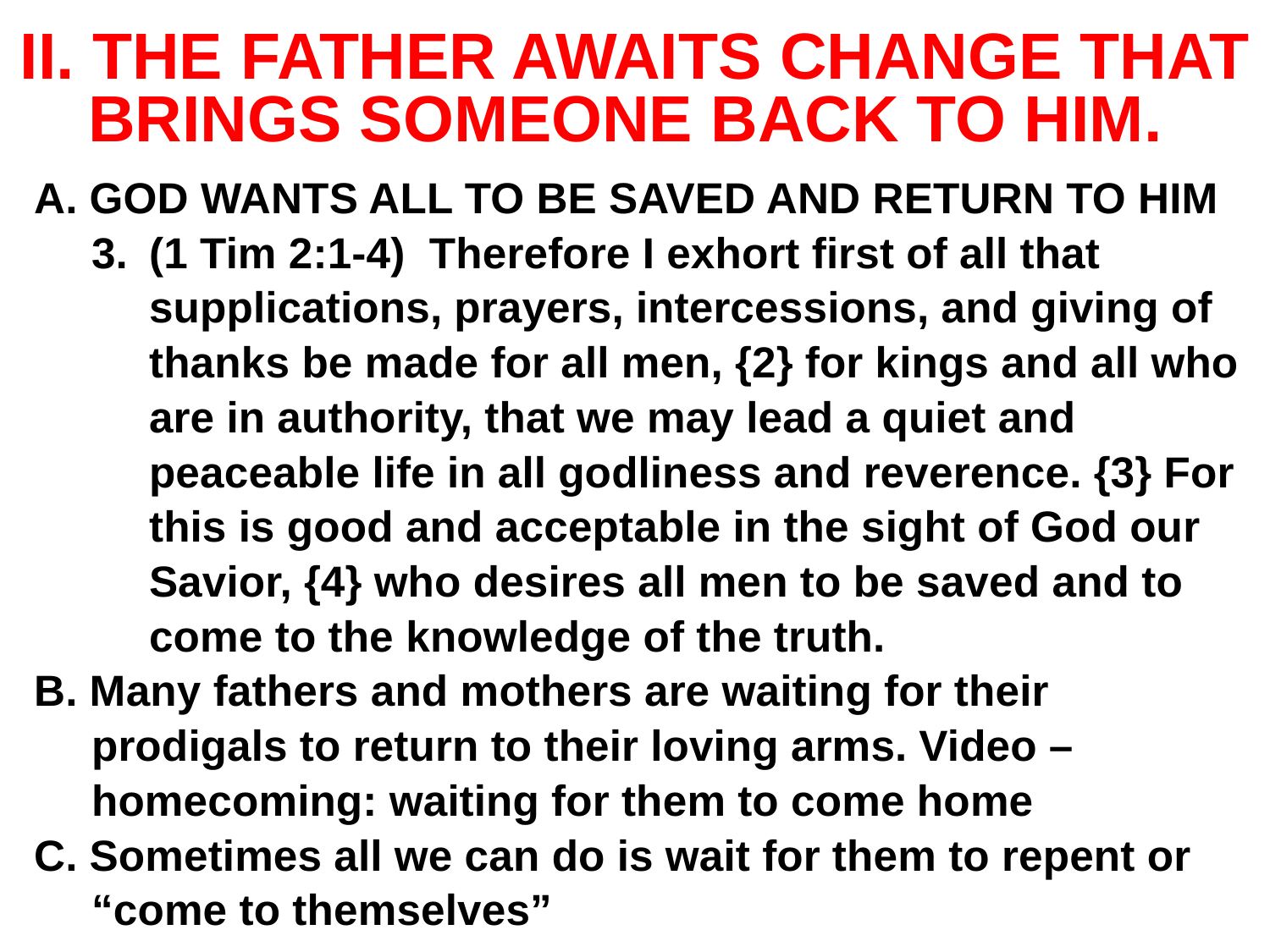

# II. THE FATHER AWAITS CHANGE THAT BRINGS SOMEONE BACK TO HIM.
A. GOD WANTS ALL TO BE SAVED AND RETURN TO HIM
(1 Tim 2:1-4)  Therefore I exhort first of all that supplications, prayers, intercessions, and giving of thanks be made for all men, {2} for kings and all who are in authority, that we may lead a quiet and peaceable life in all godliness and reverence. {3} For this is good and acceptable in the sight of God our Savior, {4} who desires all men to be saved and to come to the knowledge of the truth.
B. Many fathers and mothers are waiting for their prodigals to return to their loving arms. Video – homecoming: waiting for them to come home
C. Sometimes all we can do is wait for them to repent or “come to themselves”